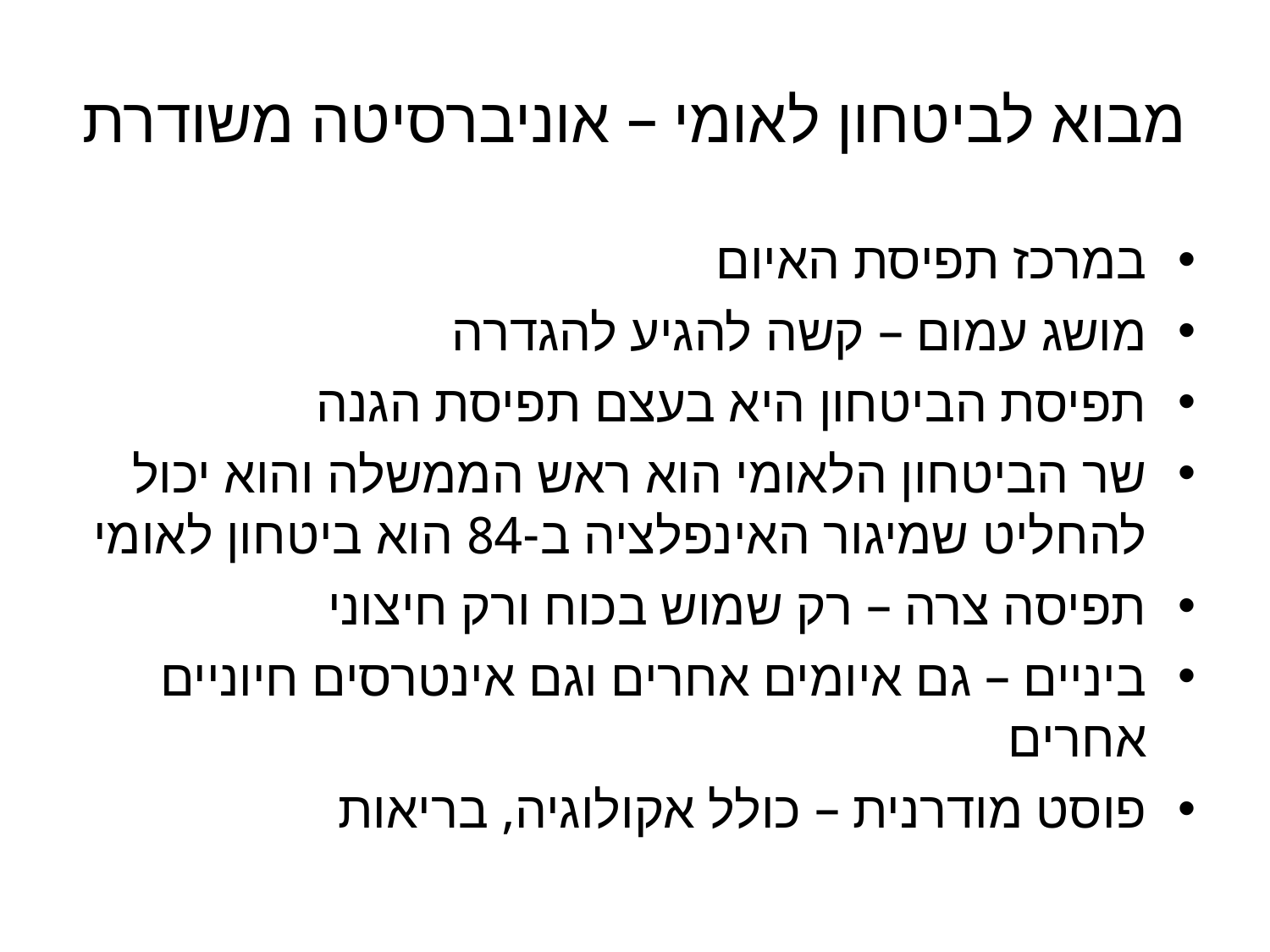

# מבוא לביטחון לאומי – אוניברסיטה משודרת
במרכז תפיסת האיום
מושג עמום – קשה להגיע להגדרה
תפיסת הביטחון היא בעצם תפיסת הגנה
שר הביטחון הלאומי הוא ראש הממשלה והוא יכול להחליט שמיגור האינפלציה ב-84 הוא ביטחון לאומי
תפיסה צרה – רק שמוש בכוח ורק חיצוני
ביניים – גם איומים אחרים וגם אינטרסים חיוניים אחרים
פוסט מודרנית – כולל אקולוגיה, בריאות